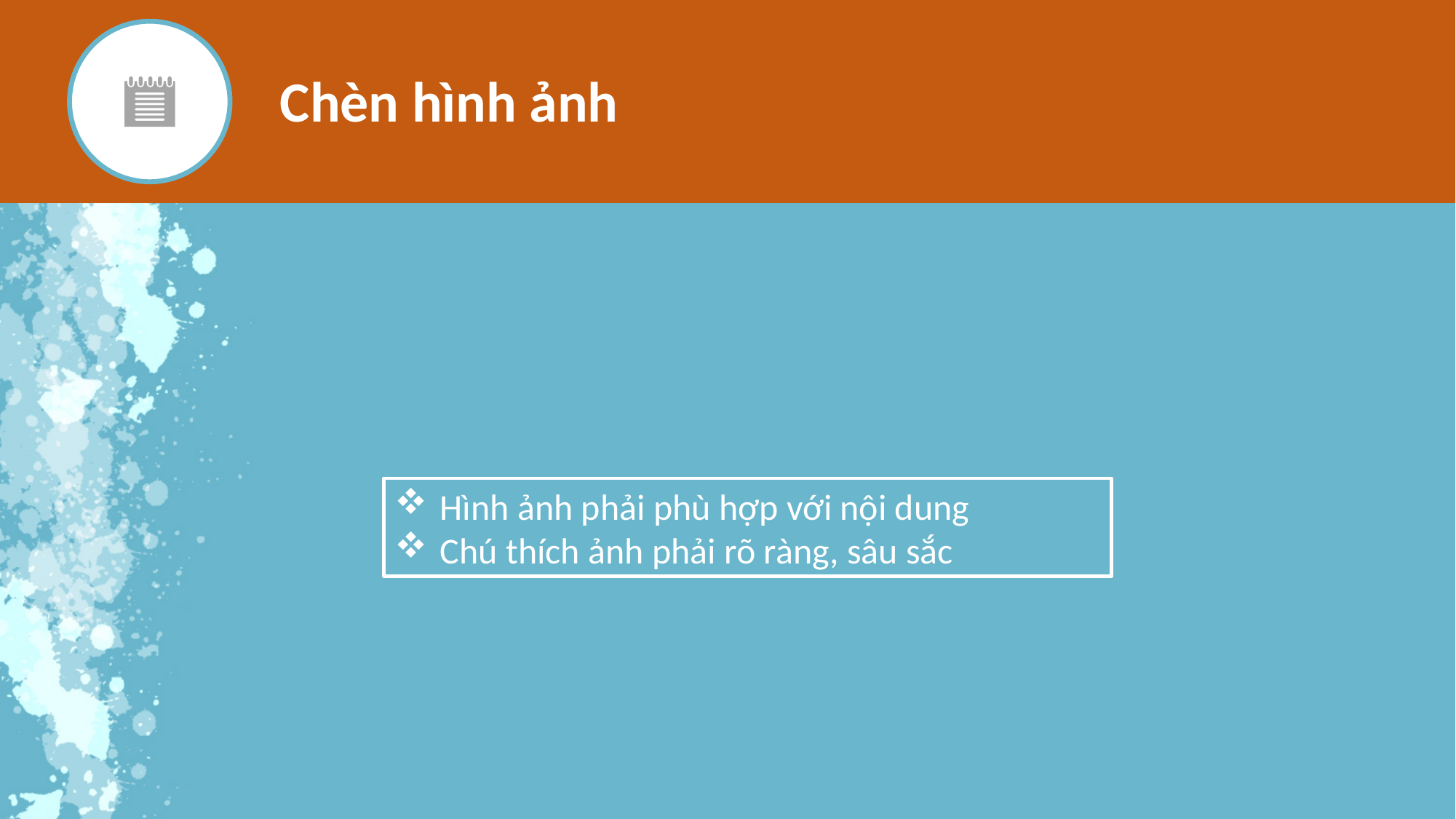

Chèn hình ảnh

Hình ảnh phải phù hợp với nội dung
Chú thích ảnh phải rõ ràng, sâu sắc